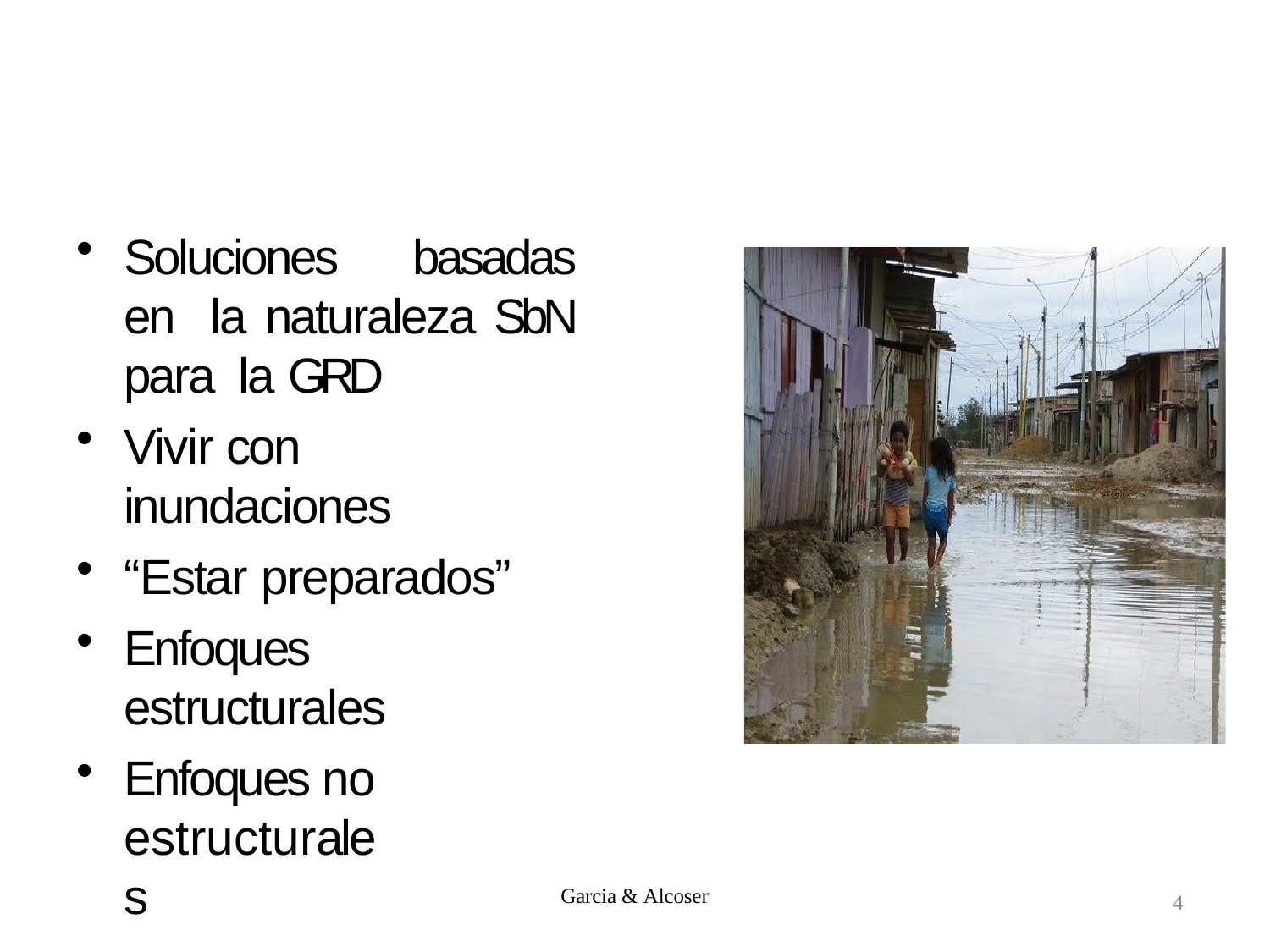

Soluciones basadas en  la naturaleza SbN para  la GRD
Vivir con inundaciones
“Estar preparados”
Enfoques estructurales
Enfoques no  estructurales

Garcia & Alcoser
4